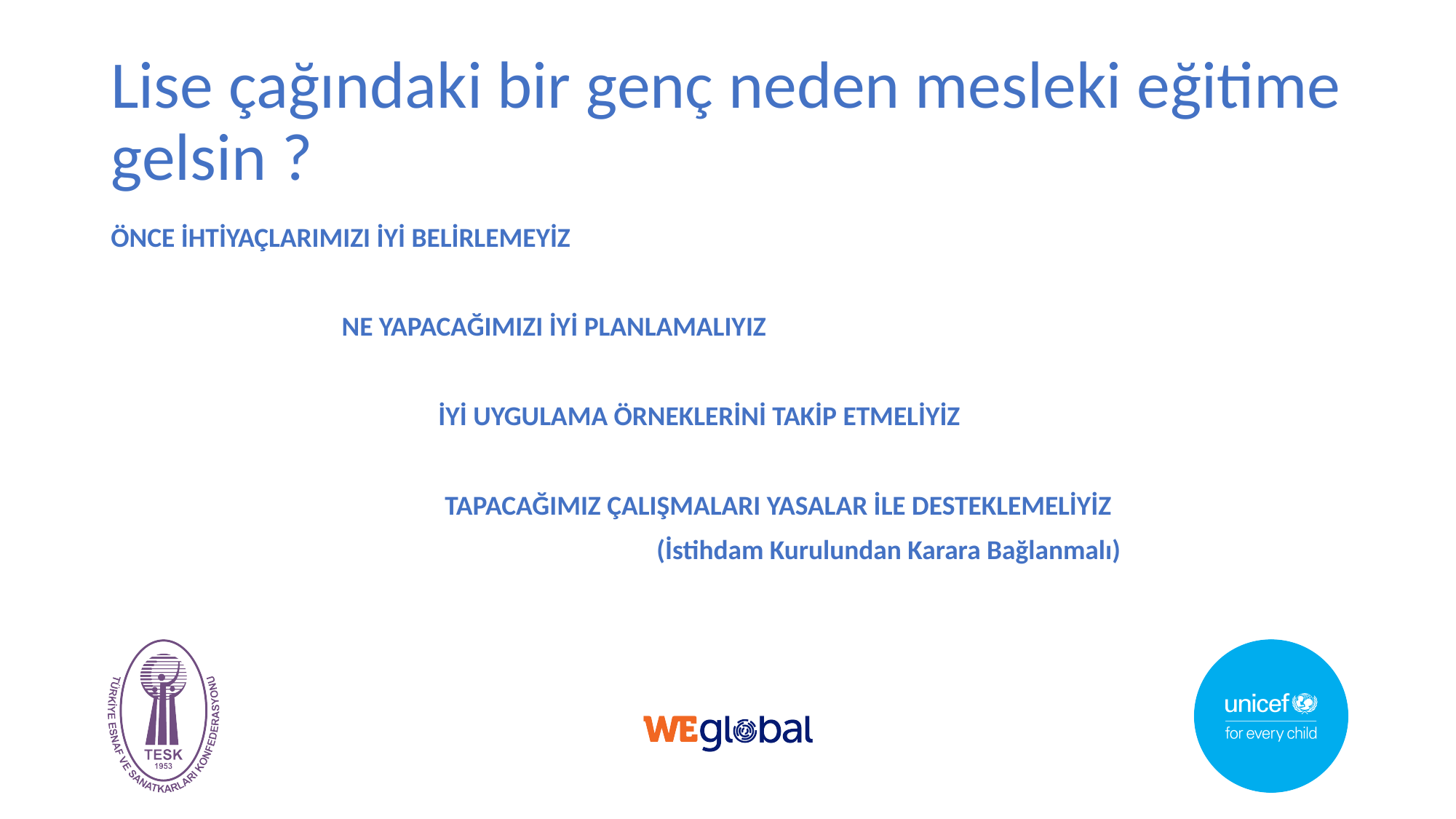

# Lise çağındaki bir genç neden mesleki eğitime gelsin ?
ÖNCE İHTİYAÇLARIMIZI İYİ BELİRLEMEYİZ

		  NE YAPACAĞIMIZI İYİ PLANLAMALIYIZ

			İYİ UYGULAMA ÖRNEKLERİNİ TAKİP ETMELİYİZ

                                                      TAPACAĞIMIZ ÇALIŞMALARI YASALAR İLE DESTEKLEMELİYİZ
					(İstihdam Kurulundan Karara Bağlanmalı)